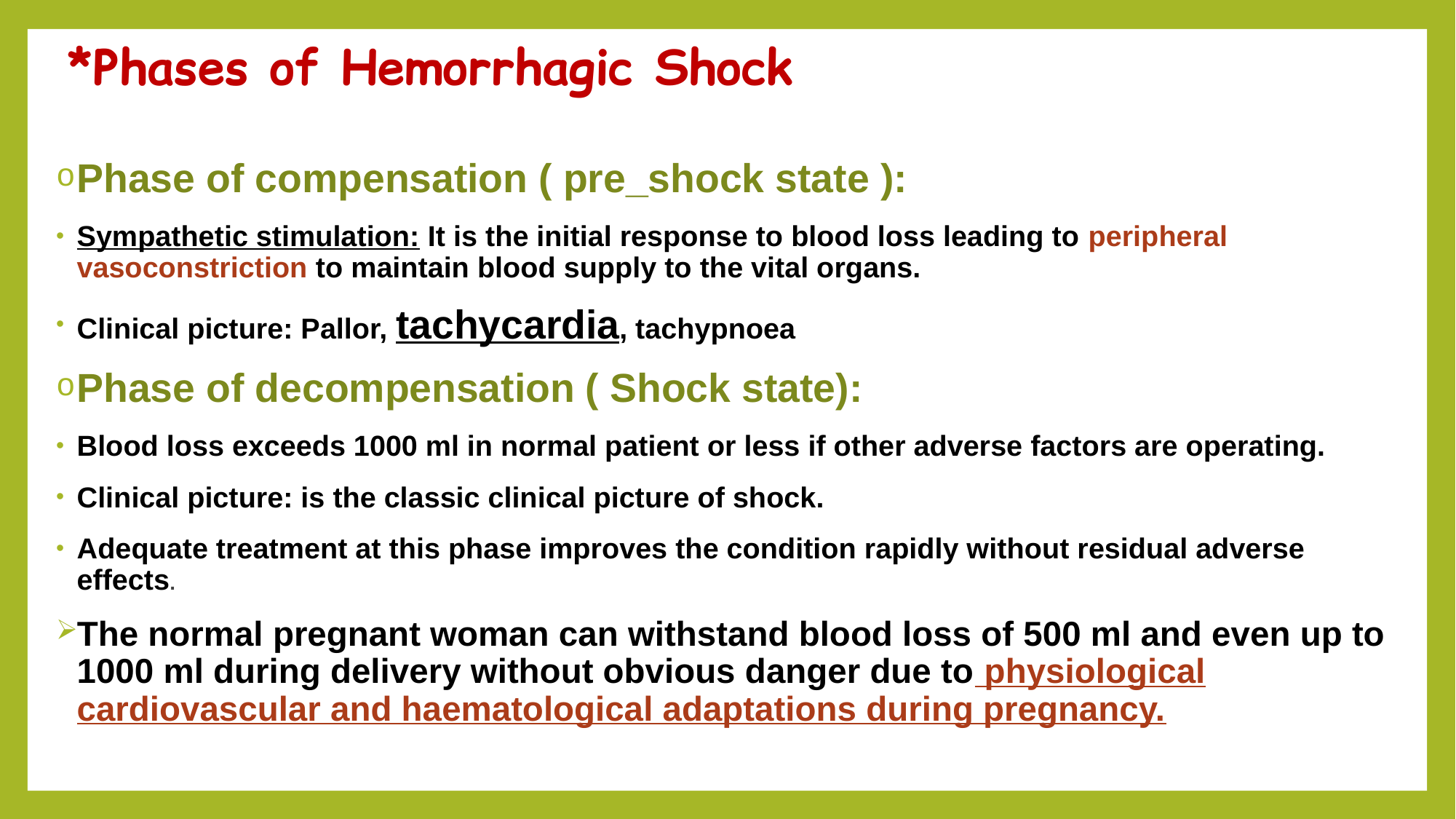

# *Phases of Hemorrhagic Shock
Phase of compensation ( pre_shock state ):
Sympathetic stimulation: It is the initial response to blood loss leading to peripheral vasoconstriction to maintain blood supply to the vital organs.
Clinical picture: Pallor, tachycardia, tachypnoea
Phase of decompensation ( Shock state):
Blood loss exceeds 1000 ml in normal patient or less if other adverse factors are operating.
Clinical picture: is the classic clinical picture of shock.
Adequate treatment at this phase improves the condition rapidly without residual adverse effects.
The normal pregnant woman can withstand blood loss of 500 ml and even up to 1000 ml during delivery without obvious danger due to physiological cardiovascular and haematological adaptations during pregnancy.